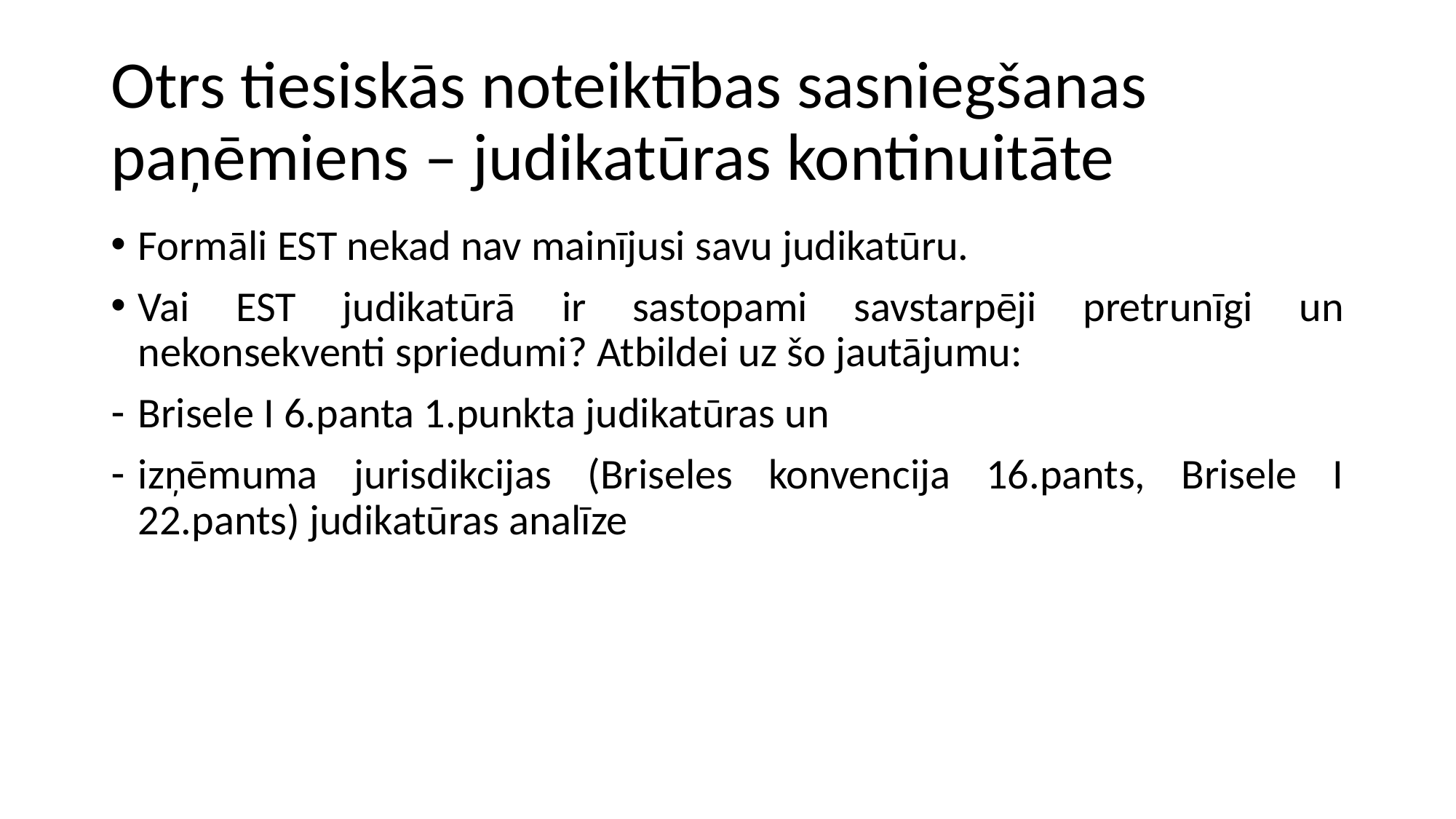

# Otrs tiesiskās noteiktības sasniegšanas paņēmiens – judikatūras kontinuitāte
Formāli EST nekad nav mainījusi savu judikatūru.
Vai EST judikatūrā ir sastopami savstarpēji pretrunīgi un nekonsekventi spriedumi? Atbildei uz šo jautājumu:
Brisele I 6.panta 1.punkta judikatūras un
izņēmuma jurisdikcijas (Briseles konvencija 16.pants, Brisele I 22.pants) judikatūras analīze